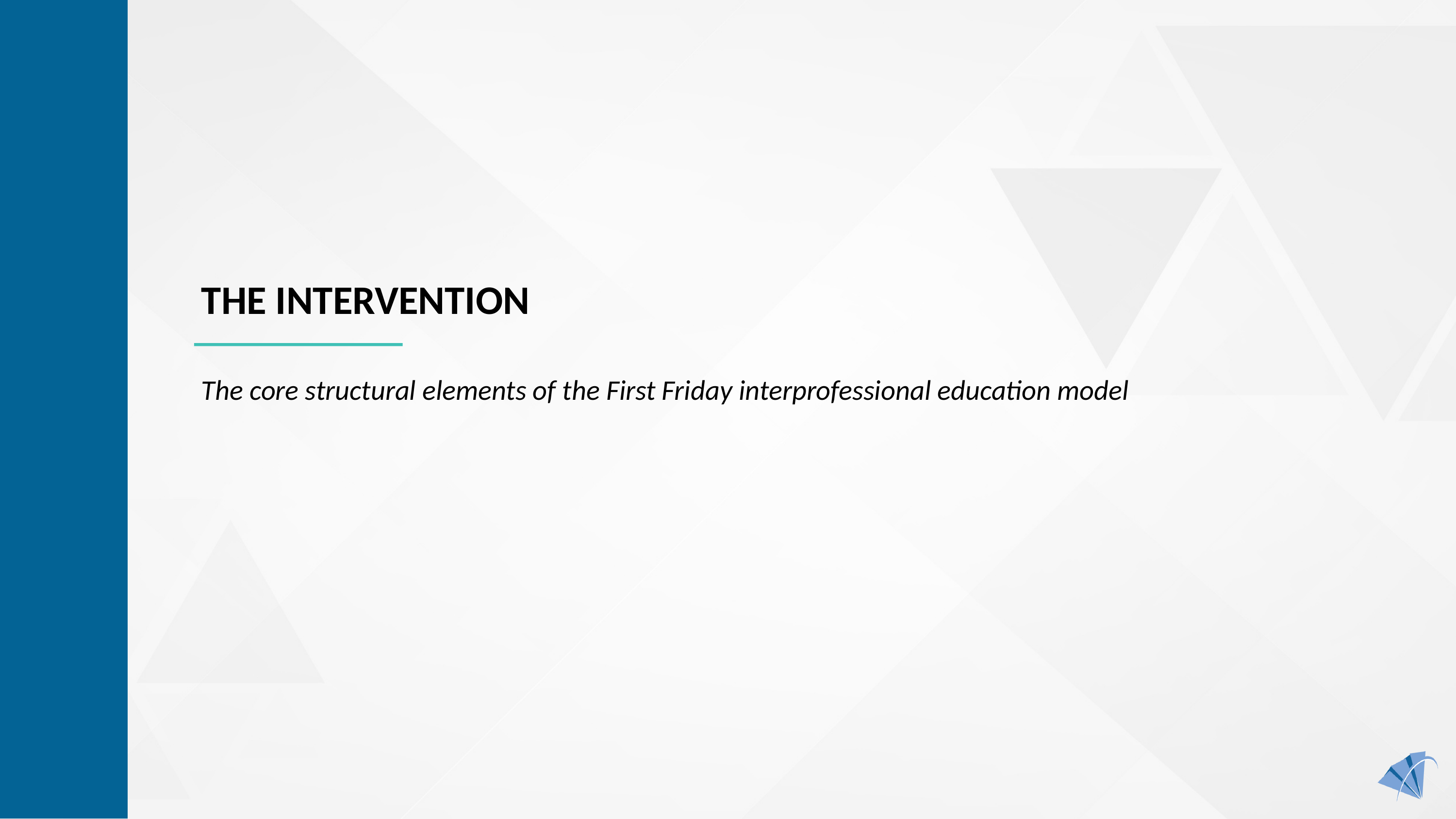

# The Intervention

The core structural elements of the First Friday interprofessional education model